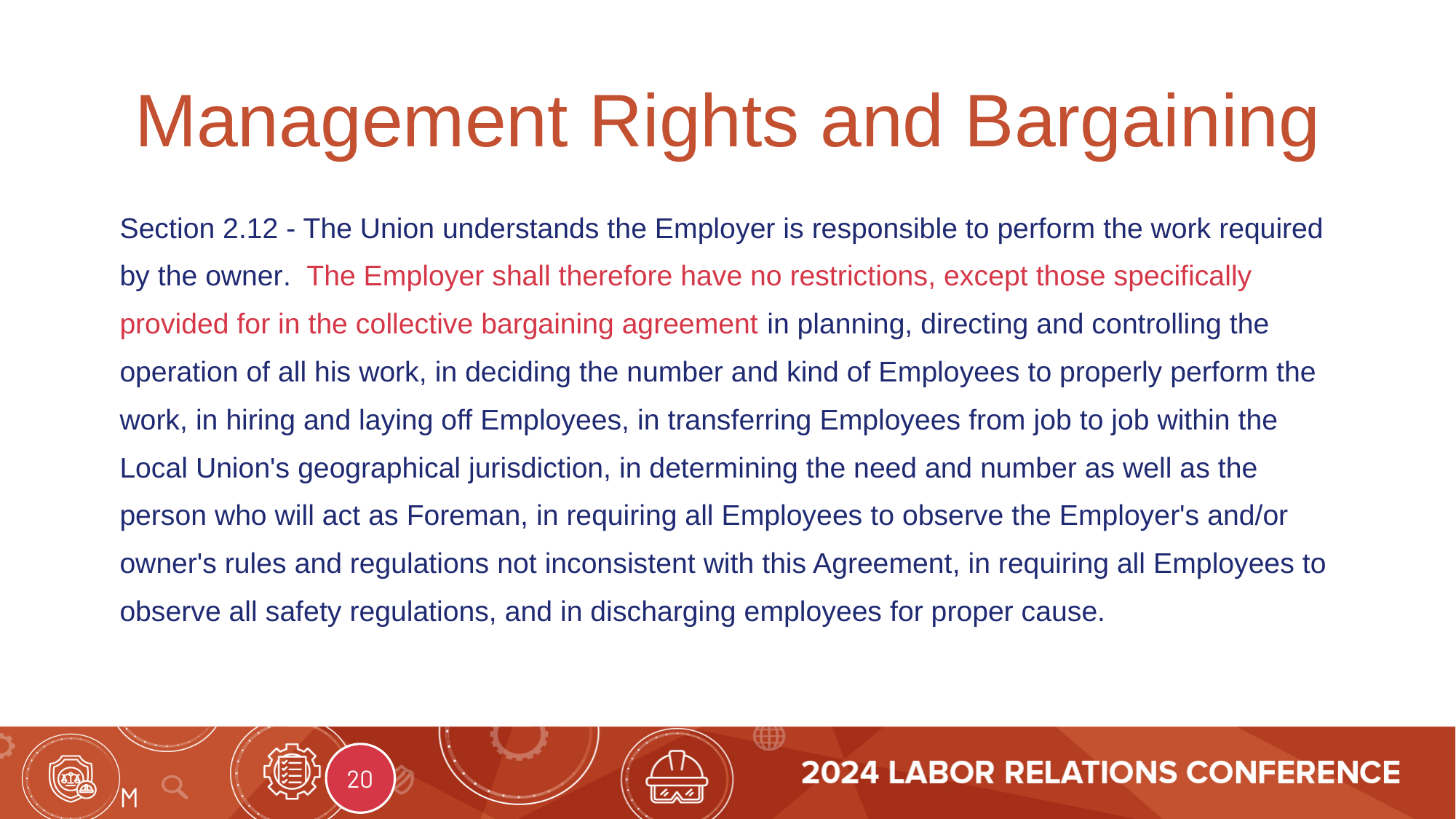

# Management Rights and Bargaining
Section 2.12 - The Union understands the Employer is responsible to perform the work required by the owner.  The Employer shall therefore have no restrictions, except those specifically provided for in the collective bargaining agreement in planning, directing and controlling the operation of all his work, in deciding the number and kind of Employees to properly perform the work, in hiring and laying off Employees, in transferring Employees from job to job within the Local Union's geographical jurisdiction, in determining the need and number as well as the person who will act as Foreman, in requiring all Employees to observe the Employer's and/or owner's rules and regulations not inconsistent with this Agreement, in requiring all Employees to observe all safety regulations, and in discharging employees for proper cause.

20
M